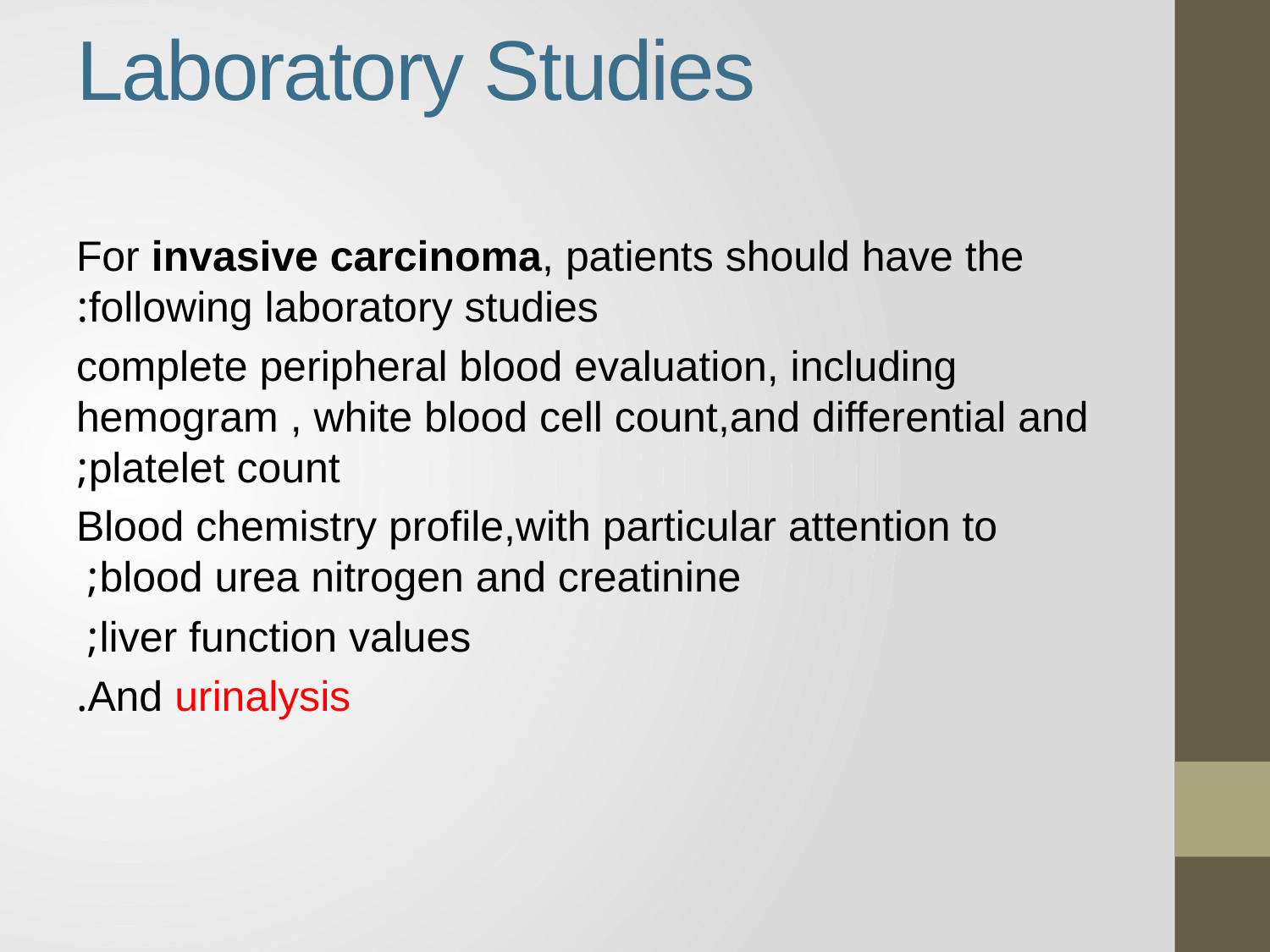

# Laboratory Studies
For invasive carcinoma, patients should have the following laboratory studies:
complete peripheral blood evaluation, including hemogram , white blood cell count,and differential and platelet count;
Blood chemistry profile,with particular attention to blood urea nitrogen and creatinine;
liver function values;
And urinalysis.